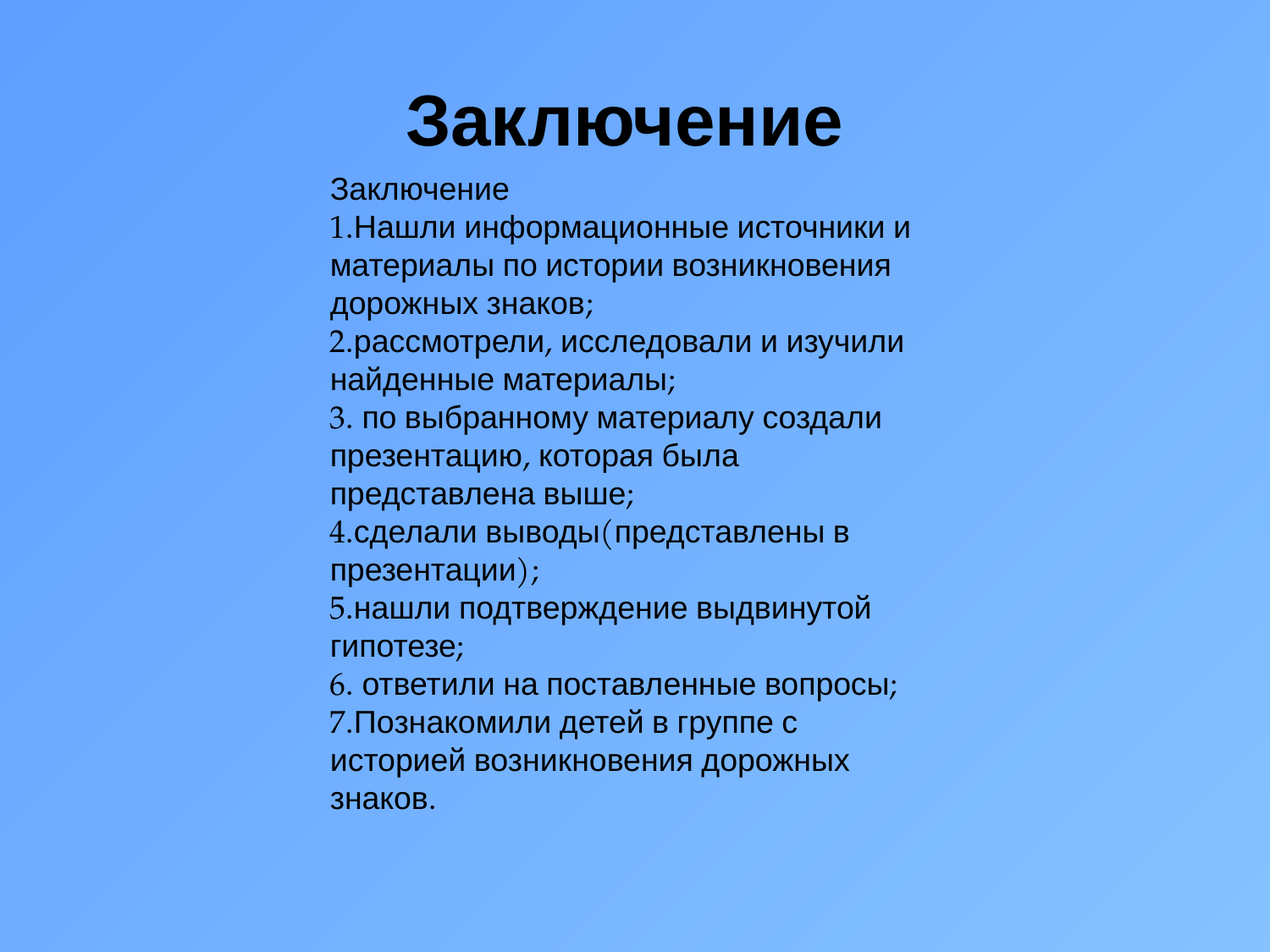

# Заключение
Заключение
1.Нашли информационные источники и
материалы по истории возникновения дорожных знаков;
2.рассмотрели, исследовали и изучили найденные материалы;
3. по выбранному материалу создали презентацию, которая была представлена выше;
4.сделали выводы(представлены в презентации);
5.нашли подтверждение выдвинутой гипотезе;
6. ответили на поставленные вопросы;
7.Познакомили детей в группе с историей возникновения дорожных знаков.